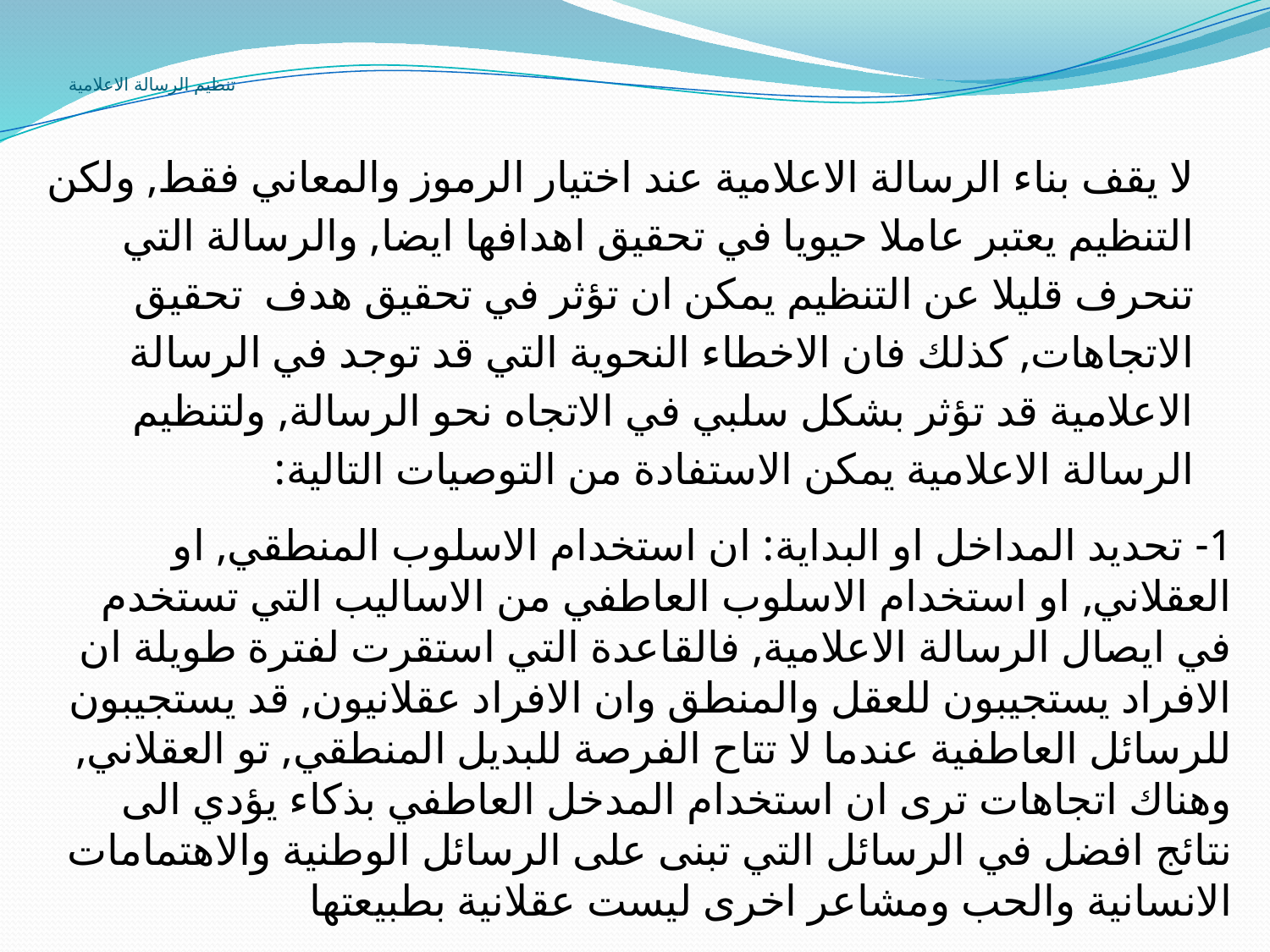

# تنظيم الرسالة الاعلامية
لا يقف بناء الرسالة الاعلامية عند اختيار الرموز والمعاني فقط, ولكن التنظيم يعتبر عاملا حيويا في تحقيق اهدافها ايضا, والرسالة التي تنحرف قليلا عن التنظيم يمكن ان تؤثر في تحقيق هدف  تحقيق الاتجاهات, كذلك فان الاخطاء النحوية التي قد توجد في الرسالة الاعلامية قد تؤثر بشكل سلبي في الاتجاه نحو الرسالة, ولتنظيم الرسالة الاعلامية يمكن الاستفادة من التوصيات التالية:
1- تحديد المداخل او البداية: ان استخدام الاسلوب المنطقي, او العقلاني, او استخدام الاسلوب العاطفي من الاساليب التي تستخدم في ايصال الرسالة الاعلامية, فالقاعدة التي استقرت لفترة طويلة ان الافراد يستجيبون للعقل والمنطق وان الافراد عقلانيون, قد يستجيبون للرسائل العاطفية عندما لا تتاح الفرصة للبديل المنطقي, تو العقلاني, وهناك اتجاهات ترى ان استخدام المدخل العاطفي بذكاء يؤدي الى نتائج افضل في الرسائل التي تبنى على الرسائل الوطنية والاهتمامات الانسانية والحب ومشاعر اخرى ليست عقلانية بطبيعتها